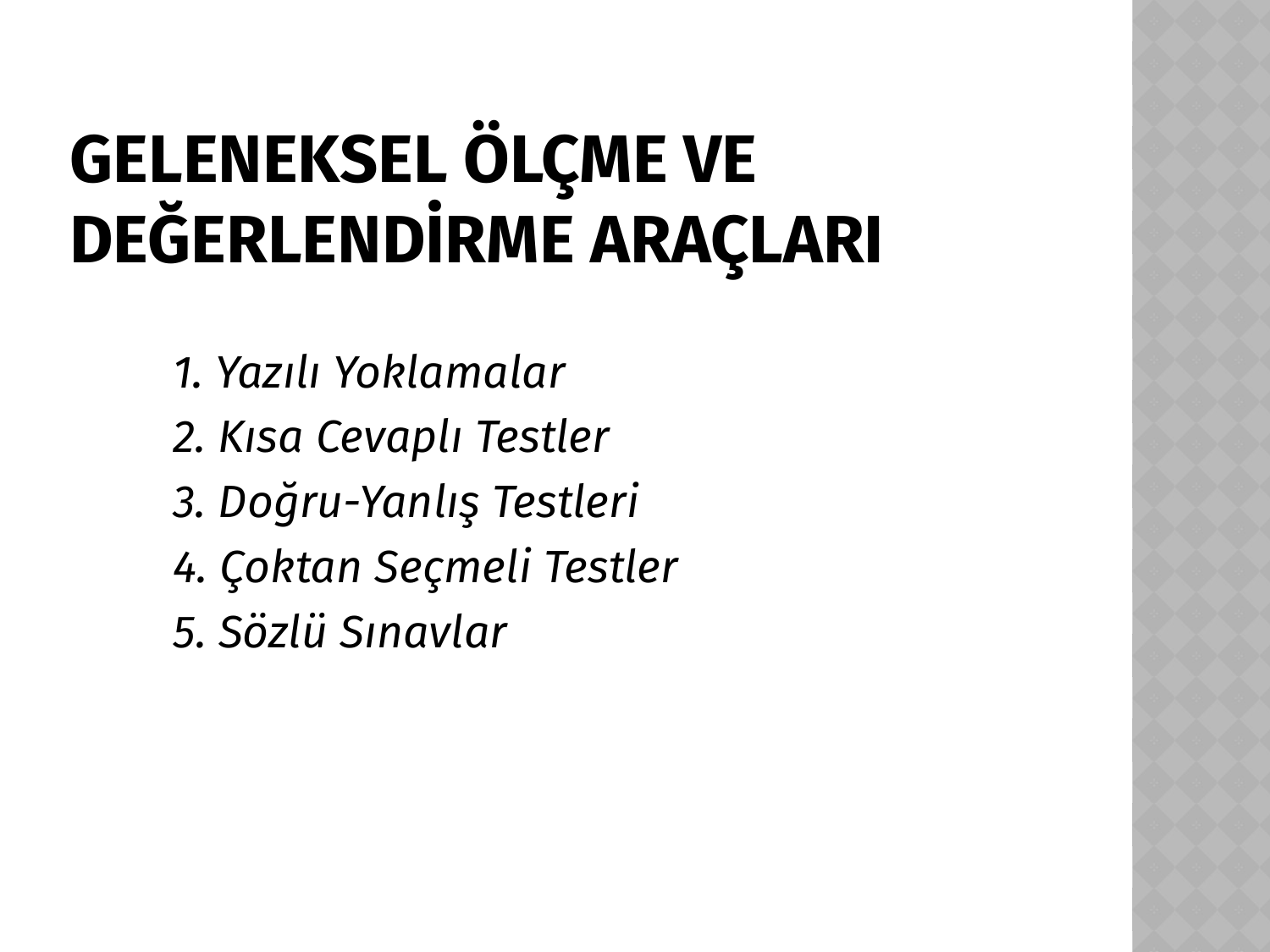

# Geleneksel ÖLÇME ve Değerlendİrme ARAÇLARI
	1. Yazılı Yoklamalar
	2. Kısa Cevaplı Testler
	3. Doğru-Yanlış Testleri
	4. Çoktan Seçmeli Testler
	5. Sözlü Sınavlar